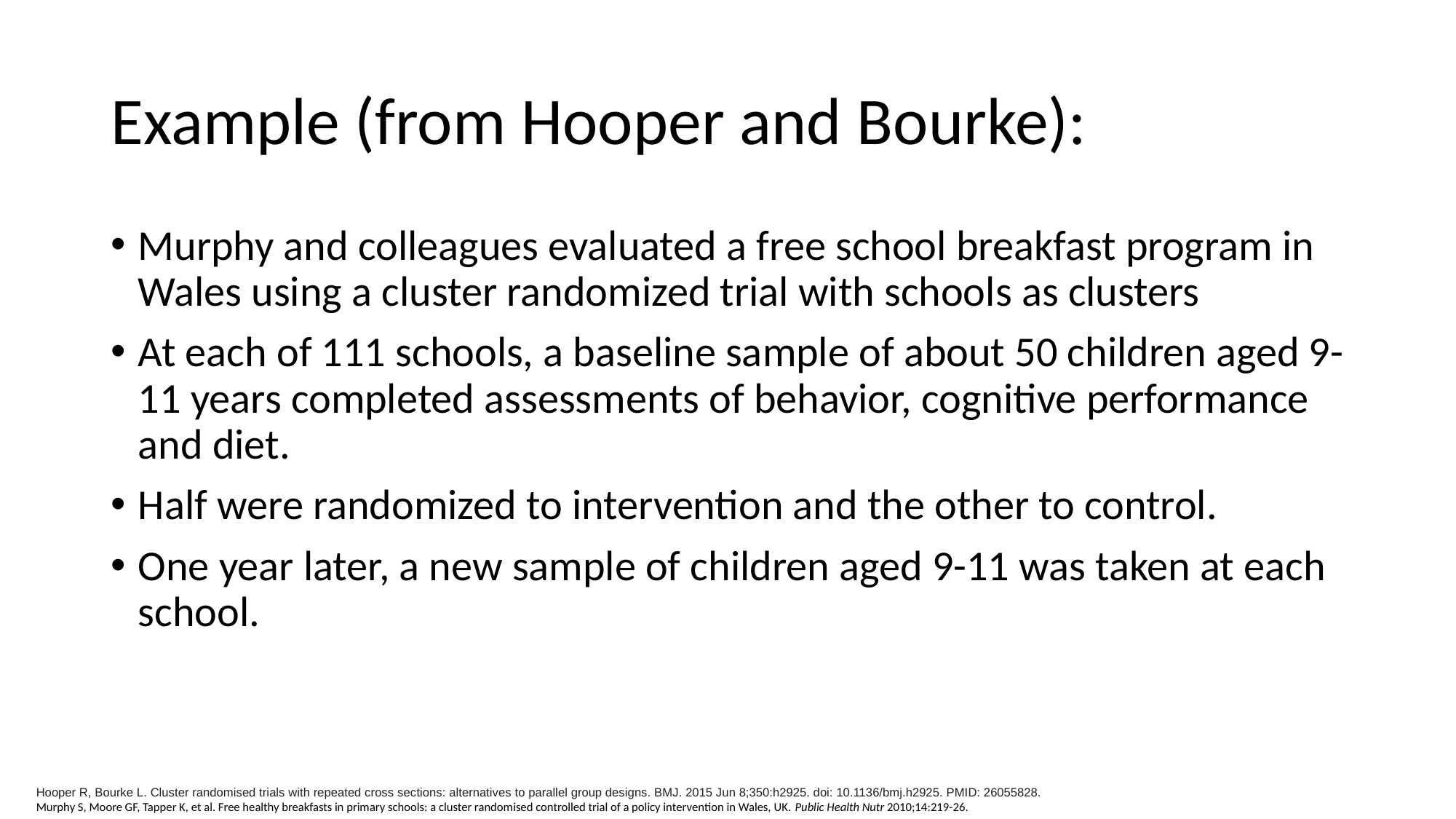

# Example (from Hooper and Bourke):
Murphy and colleagues evaluated a free school breakfast program in Wales using a cluster randomized trial with schools as clusters
At each of 111 schools, a baseline sample of about 50 children aged 9-11 years completed assessments of behavior, cognitive performance and diet.
Half were randomized to intervention and the other to control.
One year later, a new sample of children aged 9-11 was taken at each school.
Hooper R, Bourke L. Cluster randomised trials with repeated cross sections: alternatives to parallel group designs. BMJ. 2015 Jun 8;350:h2925. doi: 10.1136/bmj.h2925. PMID: 26055828.
Murphy S, Moore GF, Tapper K, et al. Free healthy breakfasts in primary schools: a cluster randomised controlled trial of a policy intervention in Wales, UK. Public Health Nutr 2010;14:219-26.